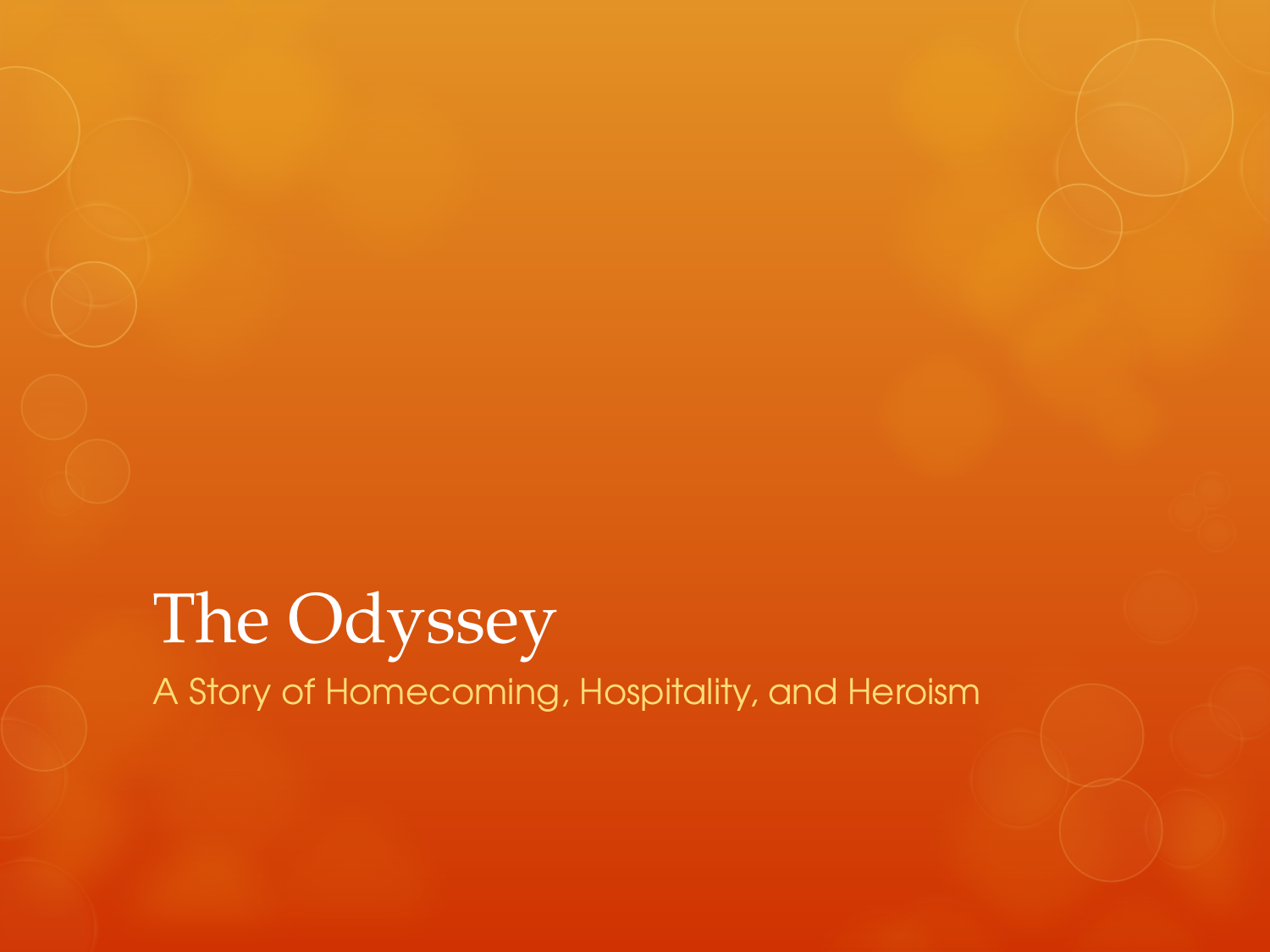

# The Odyssey
A Story of Homecoming, Hospitality, and Heroism